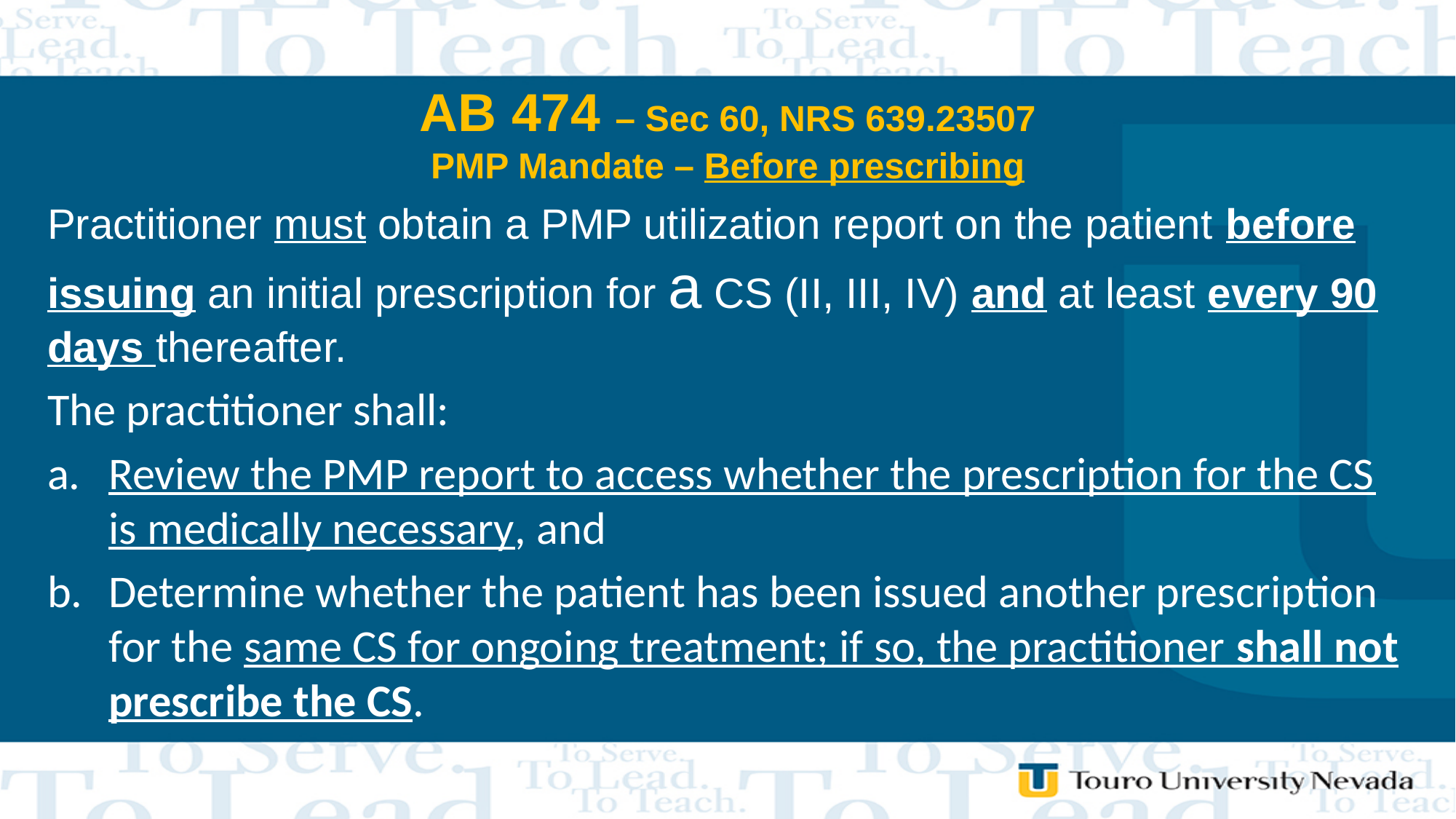

# AB 474 – Sec 60, NRS 639.23507 PMP Mandate – Before prescribing
Practitioner must obtain a PMP utilization report on the patient before issuing an initial prescription for a CS (II, III, IV) and at least every 90 days thereafter.
The practitioner shall:
Review the PMP report to access whether the prescription for the CS is medically necessary, and
Determine whether the patient has been issued another prescription for the same CS for ongoing treatment; if so, the practitioner shall not prescribe the CS.